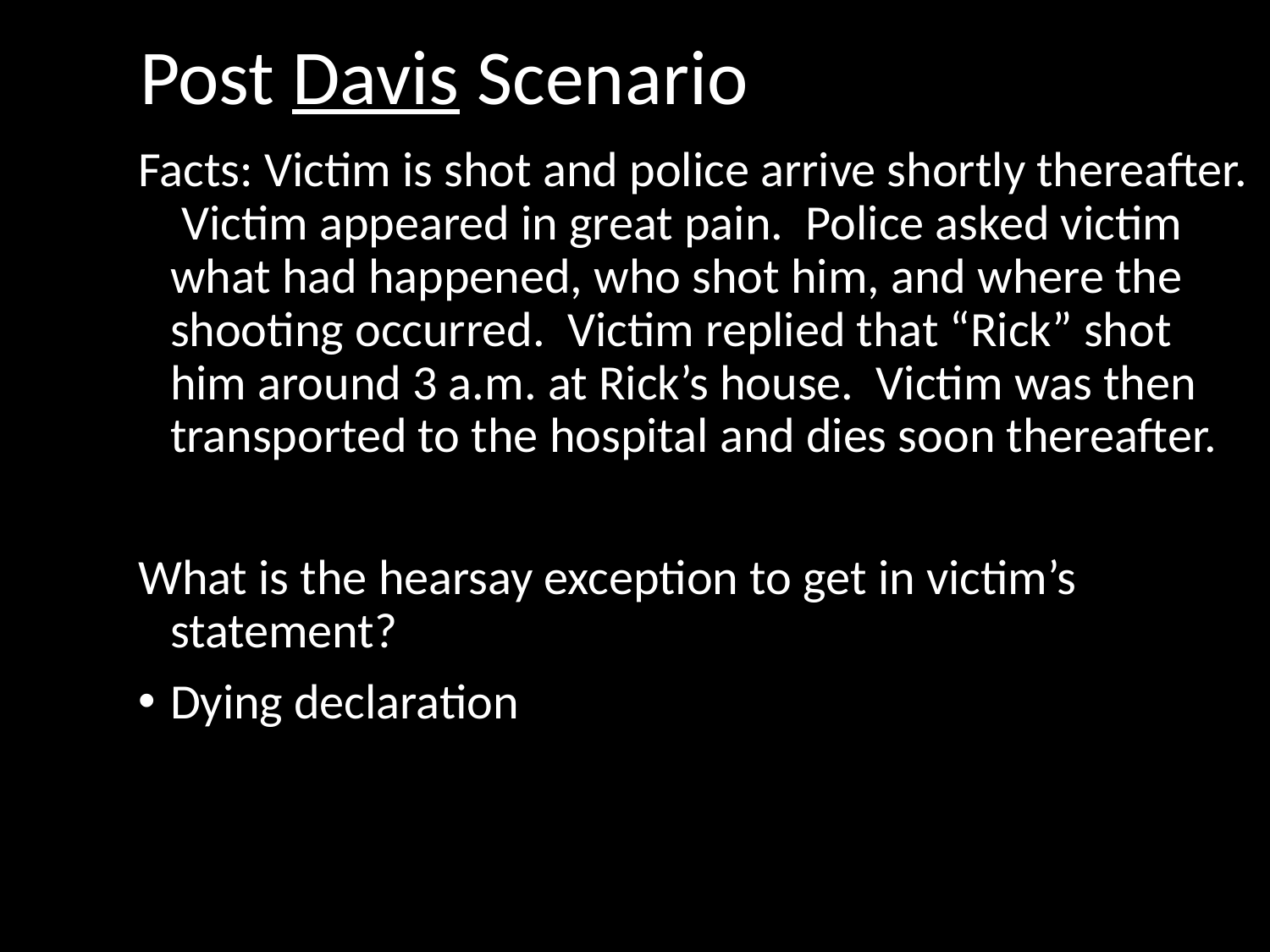

Post Davis Scenario
Facts: Victim is shot and police arrive shortly thereafter.  Victim appeared in great pain.  Police asked victim what had happened, who shot him, and where the shooting occurred.  Victim replied that “Rick” shot him around 3 a.m. at Rick’s house.  Victim was then transported to the hospital and dies soon thereafter.

What is the hearsay exception to get in victim’s statement?
Dying declaration